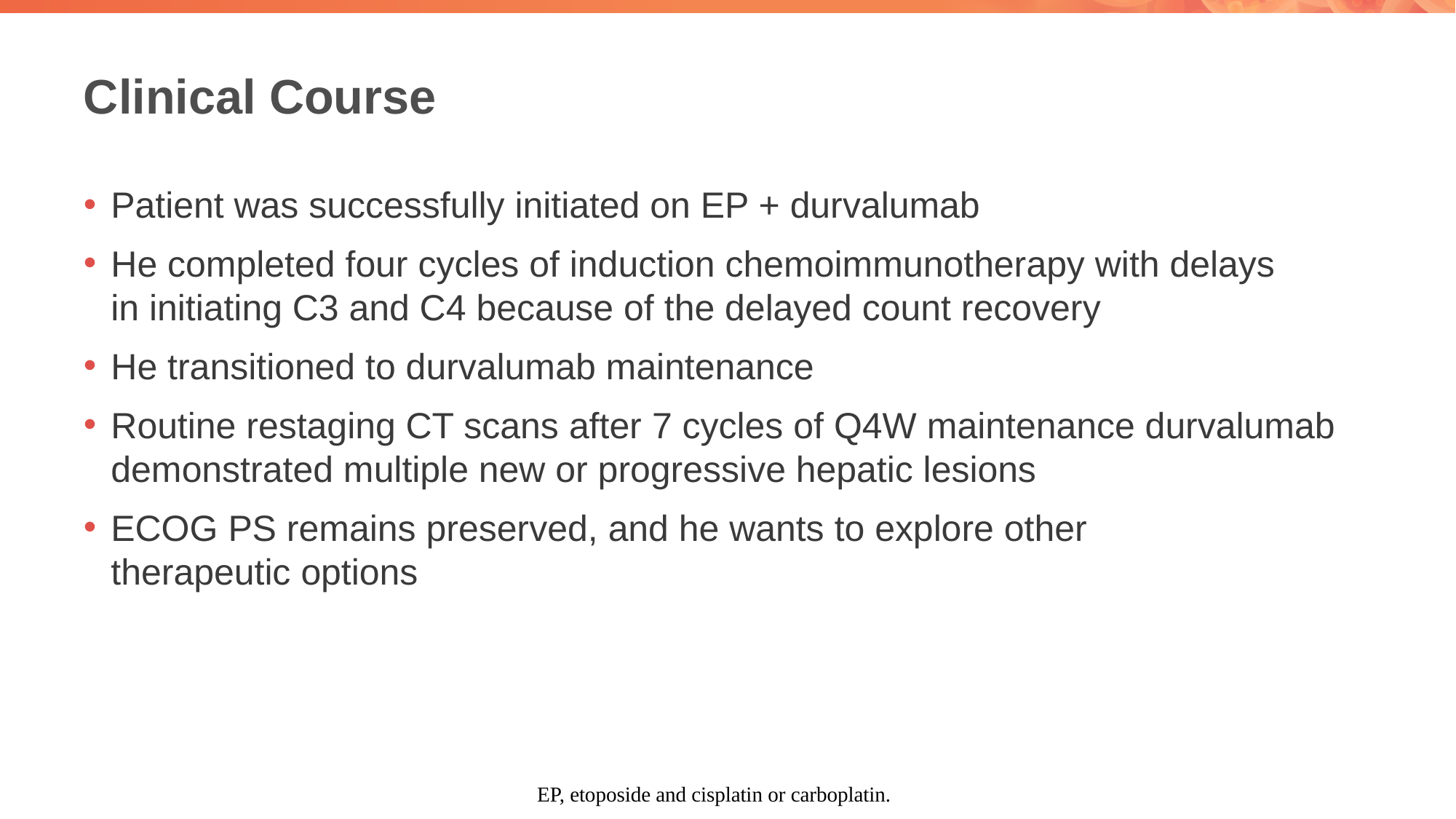

# Clinical Course
Patient was successfully initiated on EP + durvalumab
He completed four cycles of induction chemoimmunotherapy with delays
in initiating C3 and C4 because of the delayed count recovery
He transitioned to durvalumab maintenance
Routine restaging CT scans after 7 cycles of Q4W maintenance durvalumab demonstrated multiple new or progressive hepatic lesions
ECOG PS remains preserved, and he wants to explore other
therapeutic options
EP, etoposide and cisplatin or carboplatin.